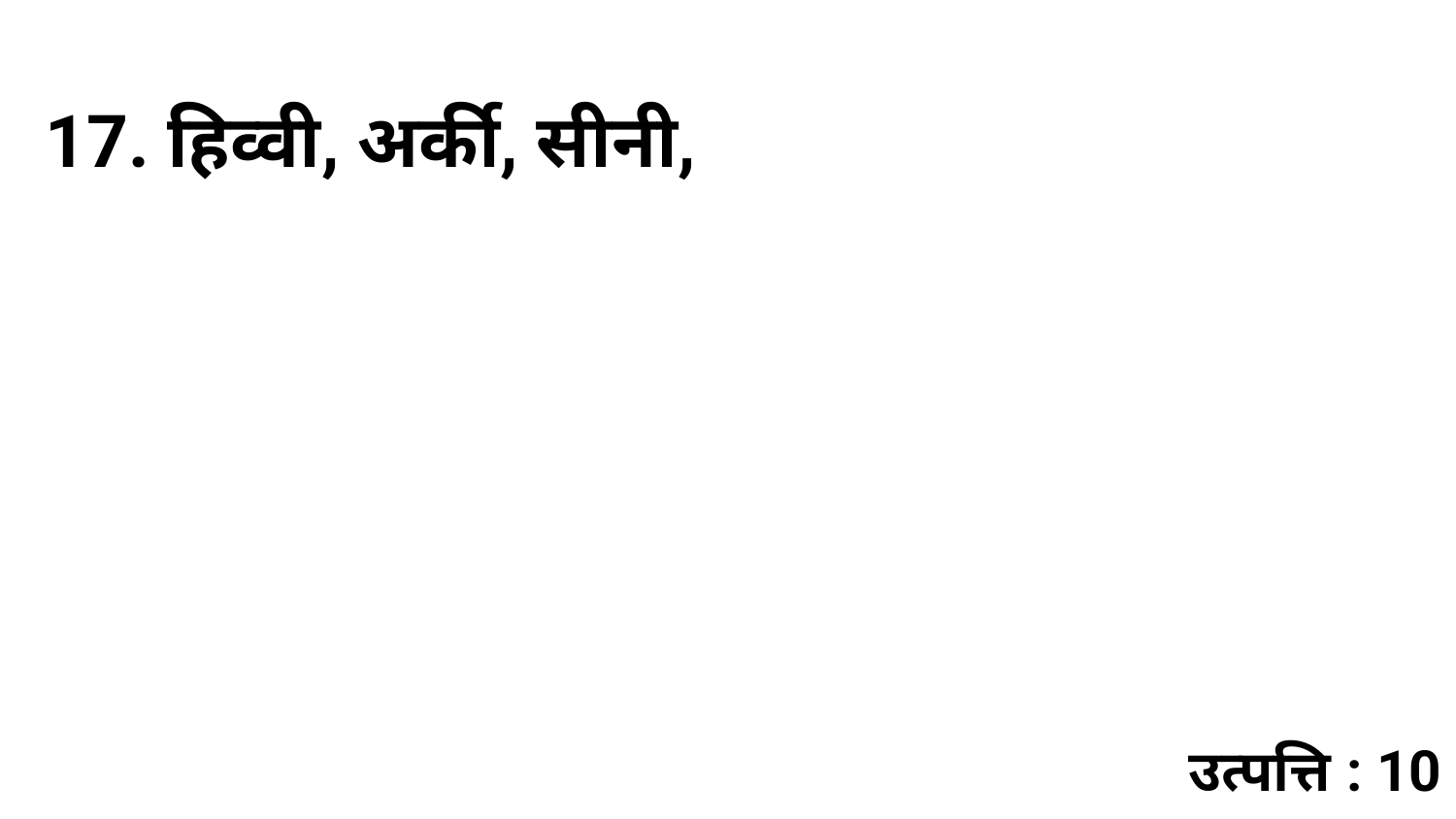

17. हिव्वी, अर्की, सीनी,
उत्पत्ति : 10